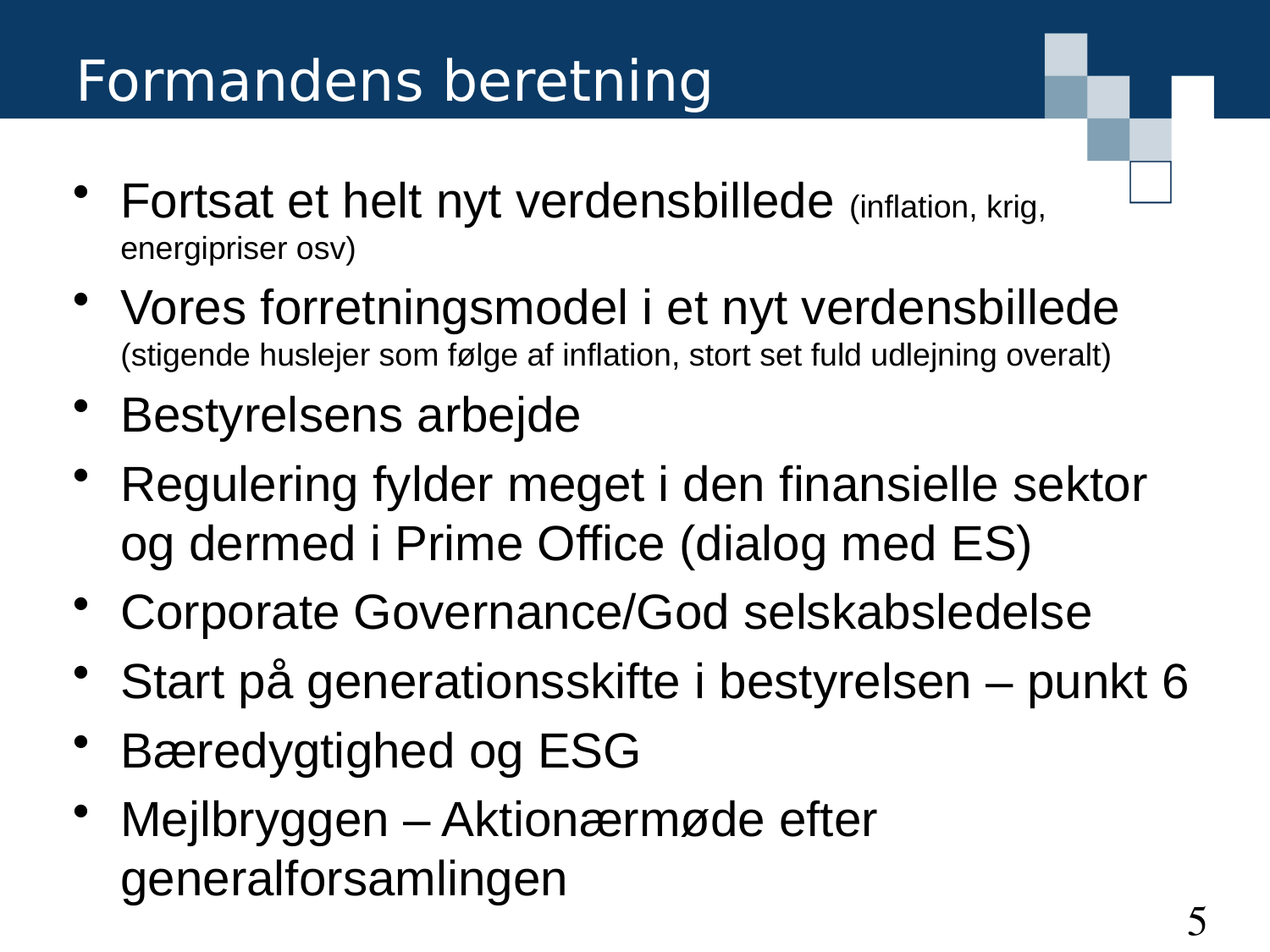

# Formandens beretning
Fortsat et helt nyt verdensbillede (inflation, krig, energipriser osv)
Vores forretningsmodel i et nyt verdensbillede (stigende huslejer som følge af inflation, stort set fuld udlejning overalt)
Bestyrelsens arbejde
Regulering fylder meget i den finansielle sektor og dermed i Prime Office (dialog med ES)
Corporate Governance/God selskabsledelse
Start på generationsskifte i bestyrelsen – punkt 6
Bæredygtighed og ESG
Mejlbryggen – Aktionærmøde efter generalforsamlingen

5